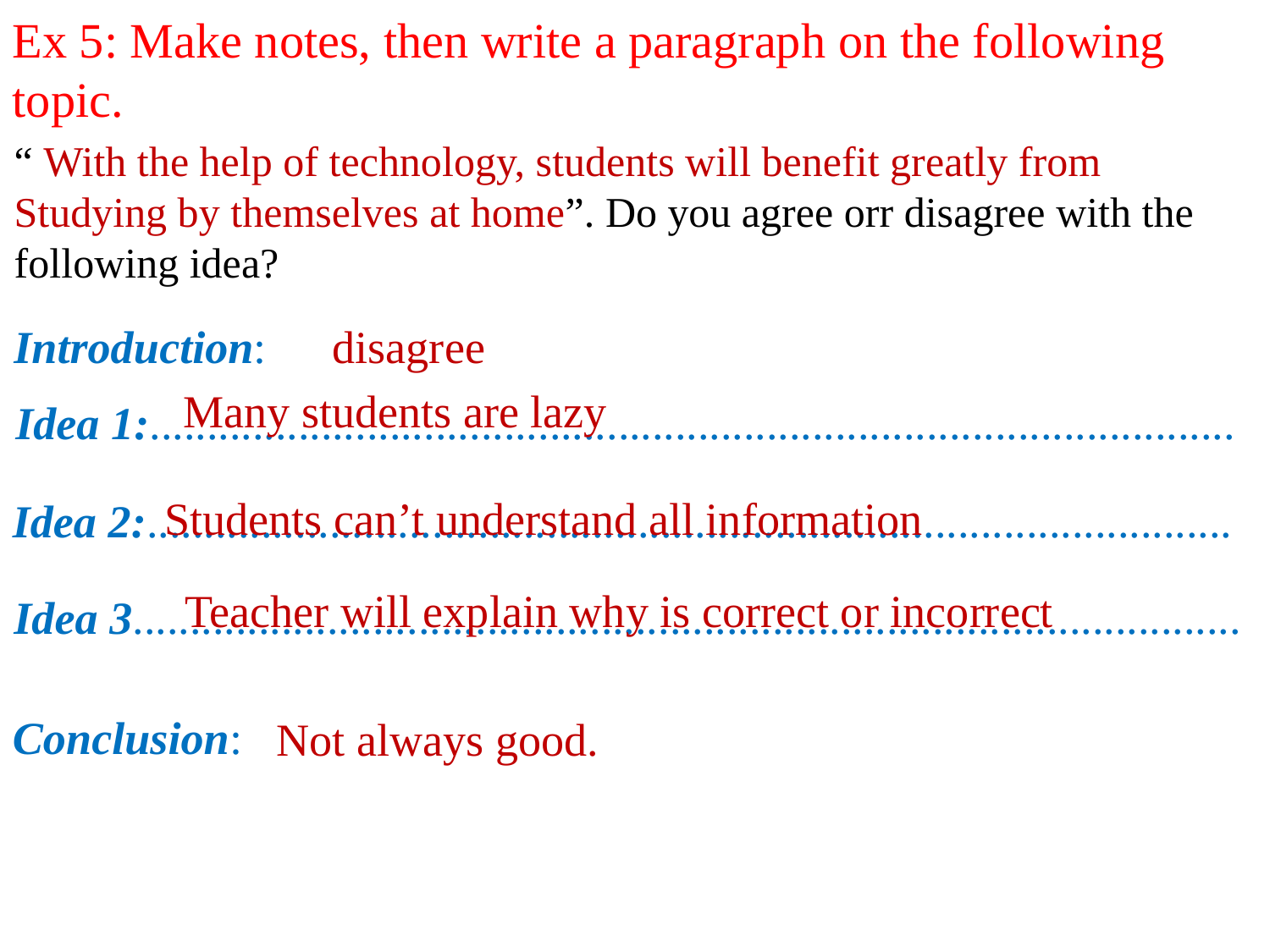

Ex 5: Make notes, then write a paragraph on the following topic.
“ With the help of technology, students will benefit greatly from Studying by themselves at home”. Do you agree orr disagree with the following idea?
disagree
Introduction: 	agree/ disagree
Many students are lazy
Idea 1:...............................................................................................
Students can’t understand all information
Idea 2:...............................................................................................
Teacher will explain why is correct or incorrect
Idea 3.................................................................................................
Conclusion:	not always good/ good
Not always good.